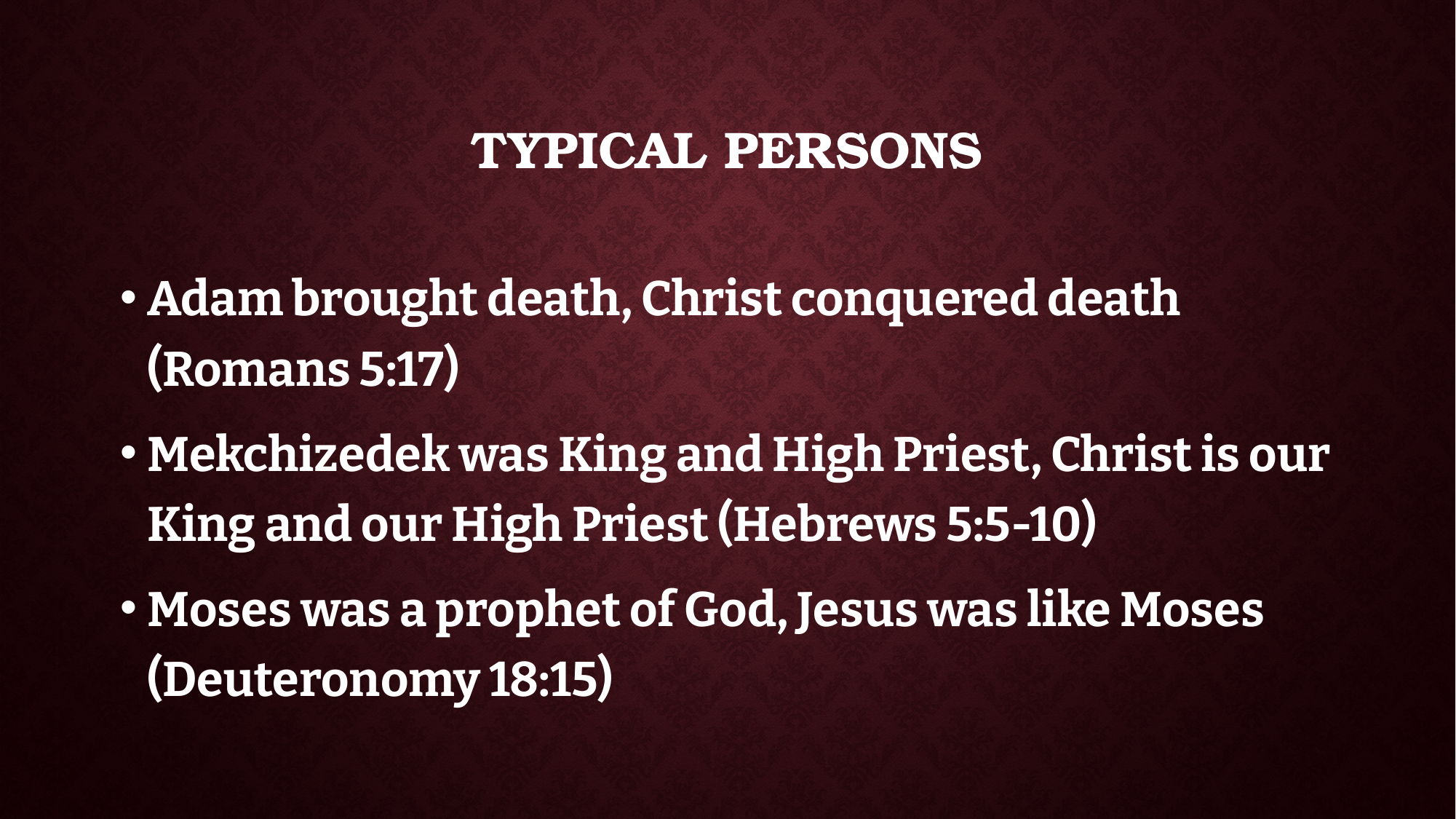

# TYPICAL PERSONS
Adam brought death, Christ conquered death (Romans 5:17)
Mekchizedek was King and High Priest, Christ is our King and our High Priest (Hebrews 5:5-10)
Moses was a prophet of God, Jesus was like Moses (Deuteronomy 18:15)